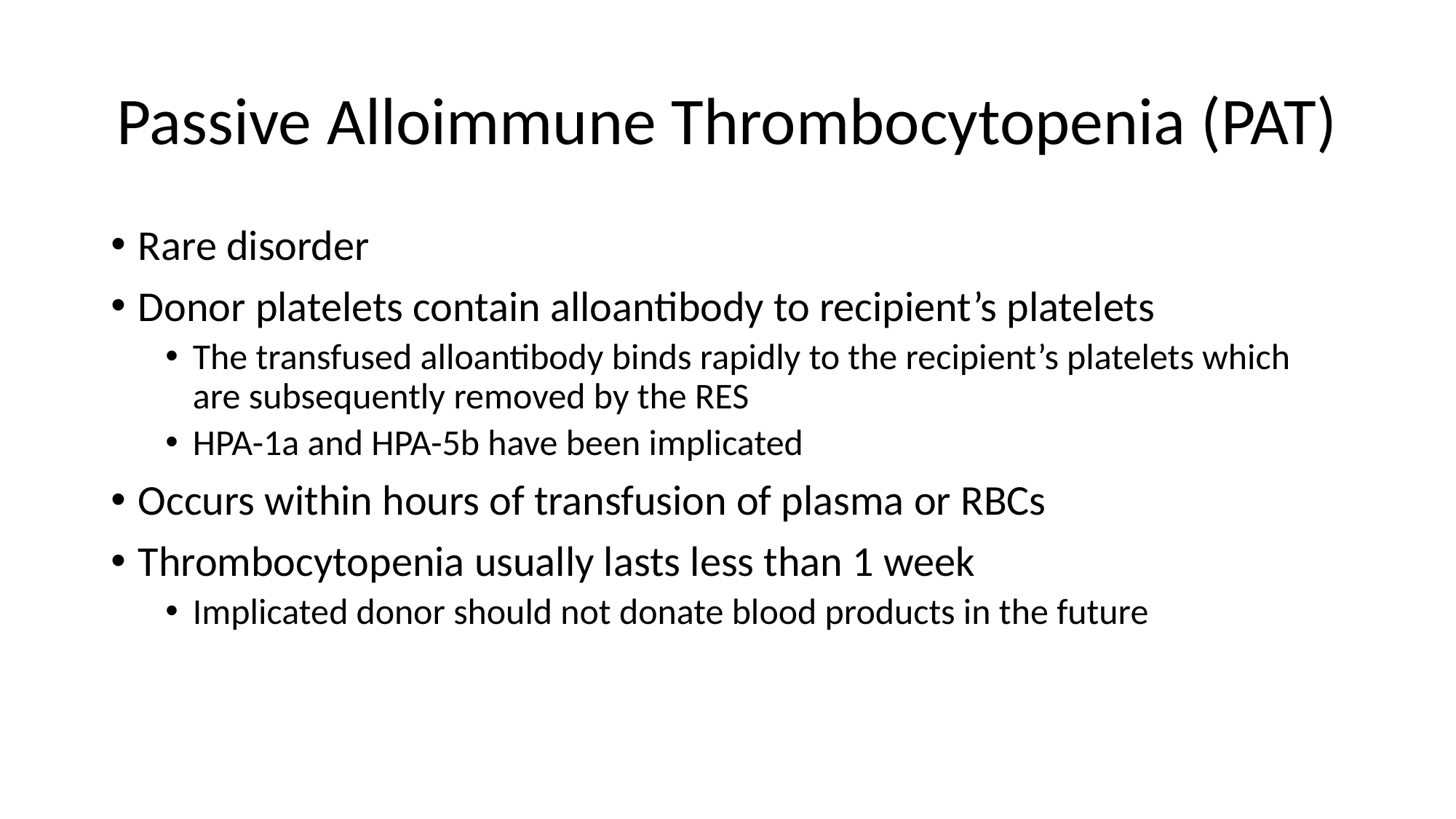

# Passive Alloimmune Thrombocytopenia (PAT)
Rare disorder
Donor platelets contain alloantibody to recipient’s platelets
The transfused alloantibody binds rapidly to the recipient’s platelets which are subsequently removed by the RES
HPA-1a and HPA-5b have been implicated
Occurs within hours of transfusion of plasma or RBCs
Thrombocytopenia usually lasts less than 1 week
Implicated donor should not donate blood products in the future